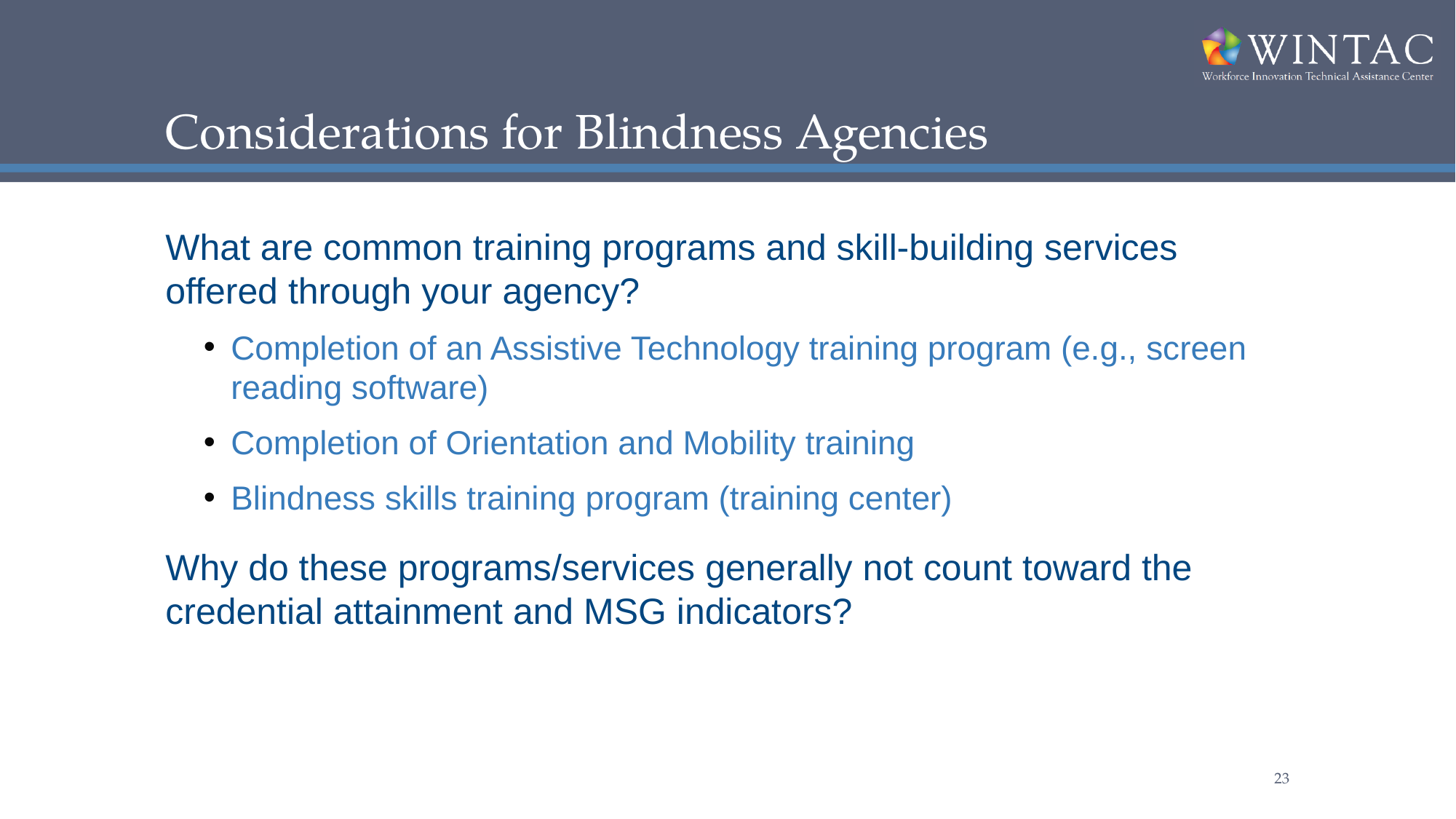

# Considerations for Blindness Agencies
What are common training programs and skill-building services offered through your agency?
Completion of an Assistive Technology training program (e.g., screen reading software)
Completion of Orientation and Mobility training
Blindness skills training program (training center)
Why do these programs/services generally not count toward the credential attainment and MSG indicators?

23